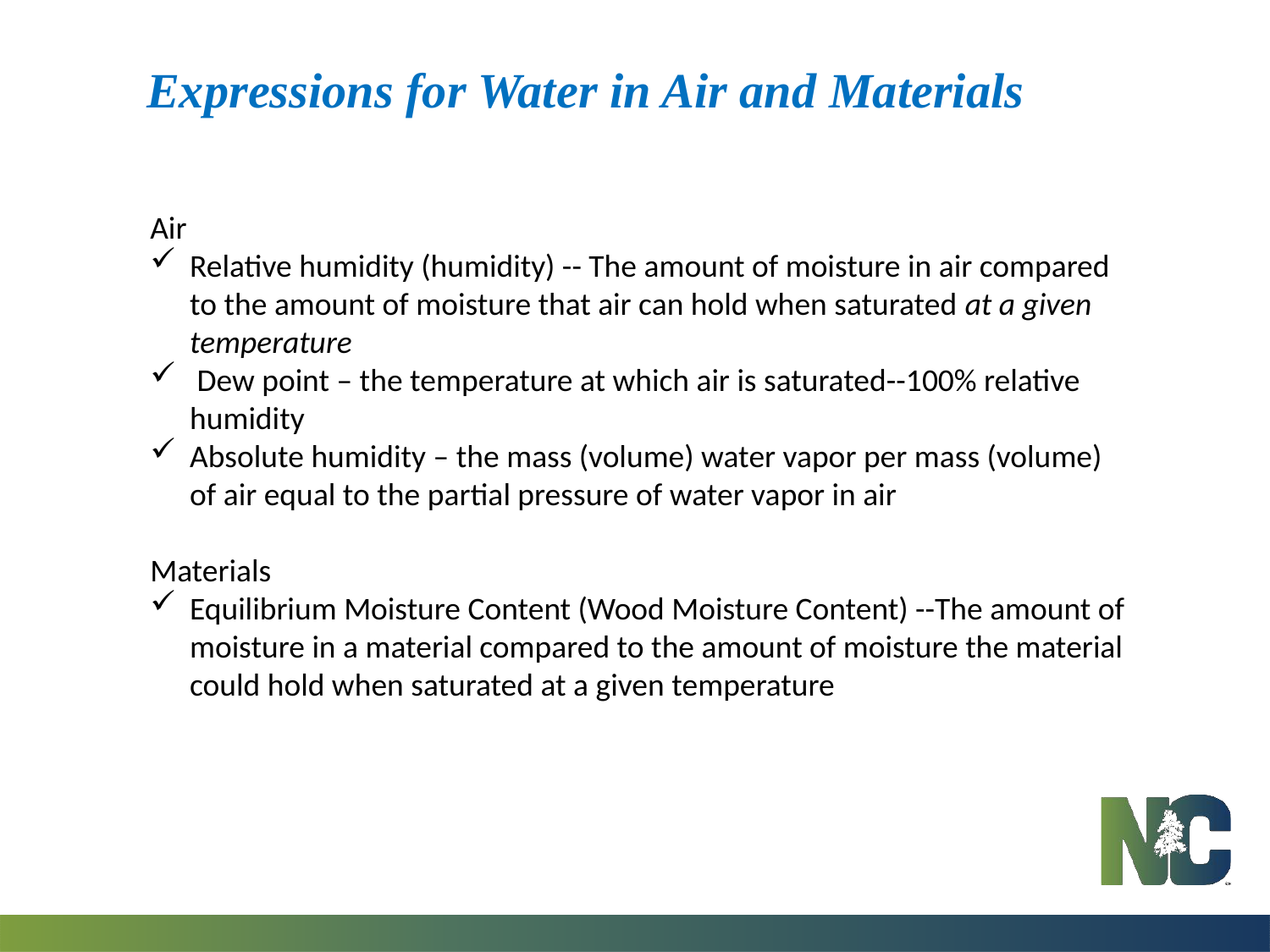

# Expressions for Water in Air and Materials
Air
Relative humidity (humidity) -- The amount of moisture in air compared to the amount of moisture that air can hold when saturated at a given temperature
 Dew point – the temperature at which air is saturated--100% relative humidity
Absolute humidity – the mass (volume) water vapor per mass (volume) of air equal to the partial pressure of water vapor in air

Materials
Equilibrium Moisture Content (Wood Moisture Content) --The amount of moisture in a material compared to the amount of moisture the material could hold when saturated at a given temperature